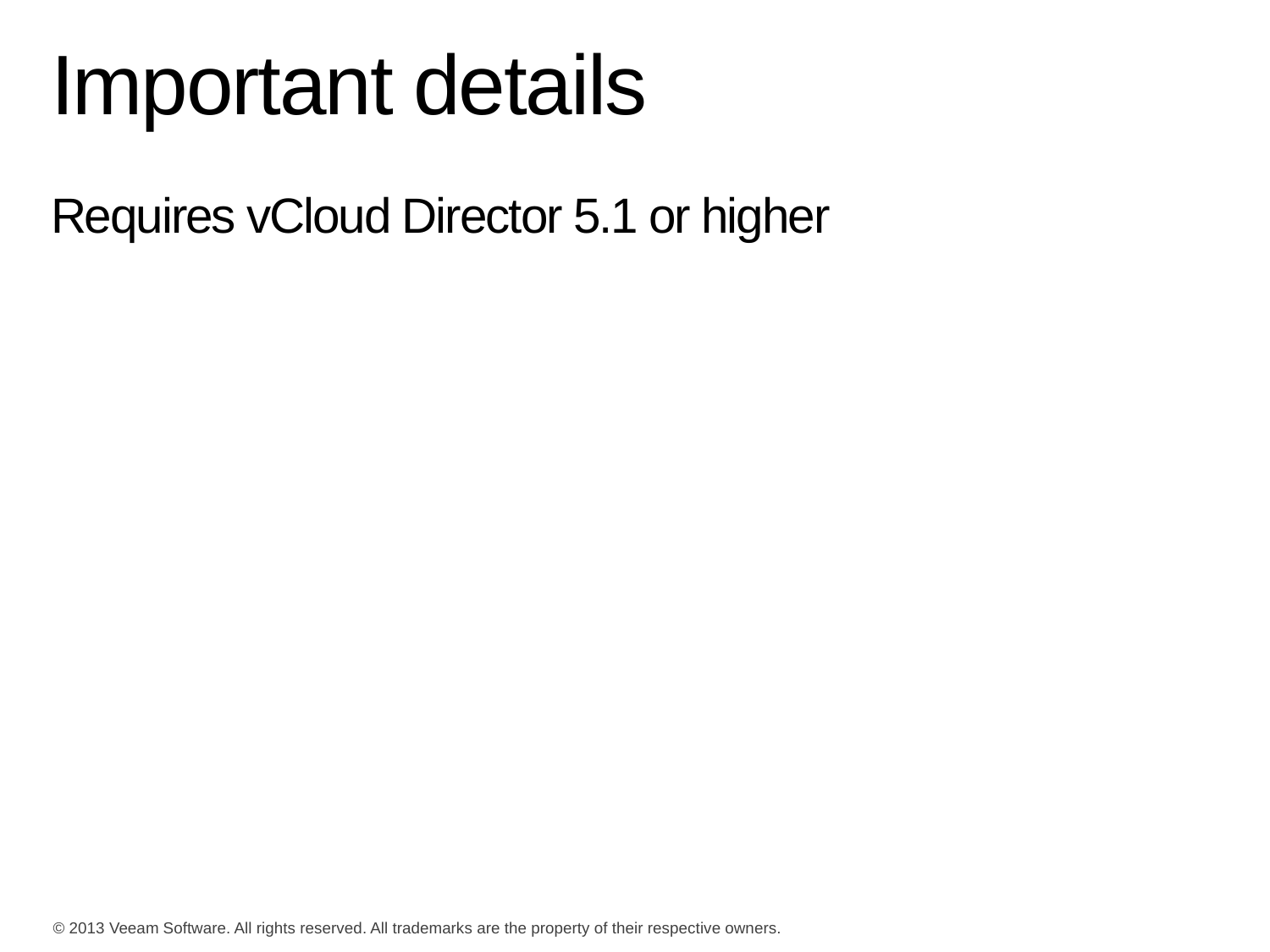

# Important details
Requires vCloud Director 5.1 or higher